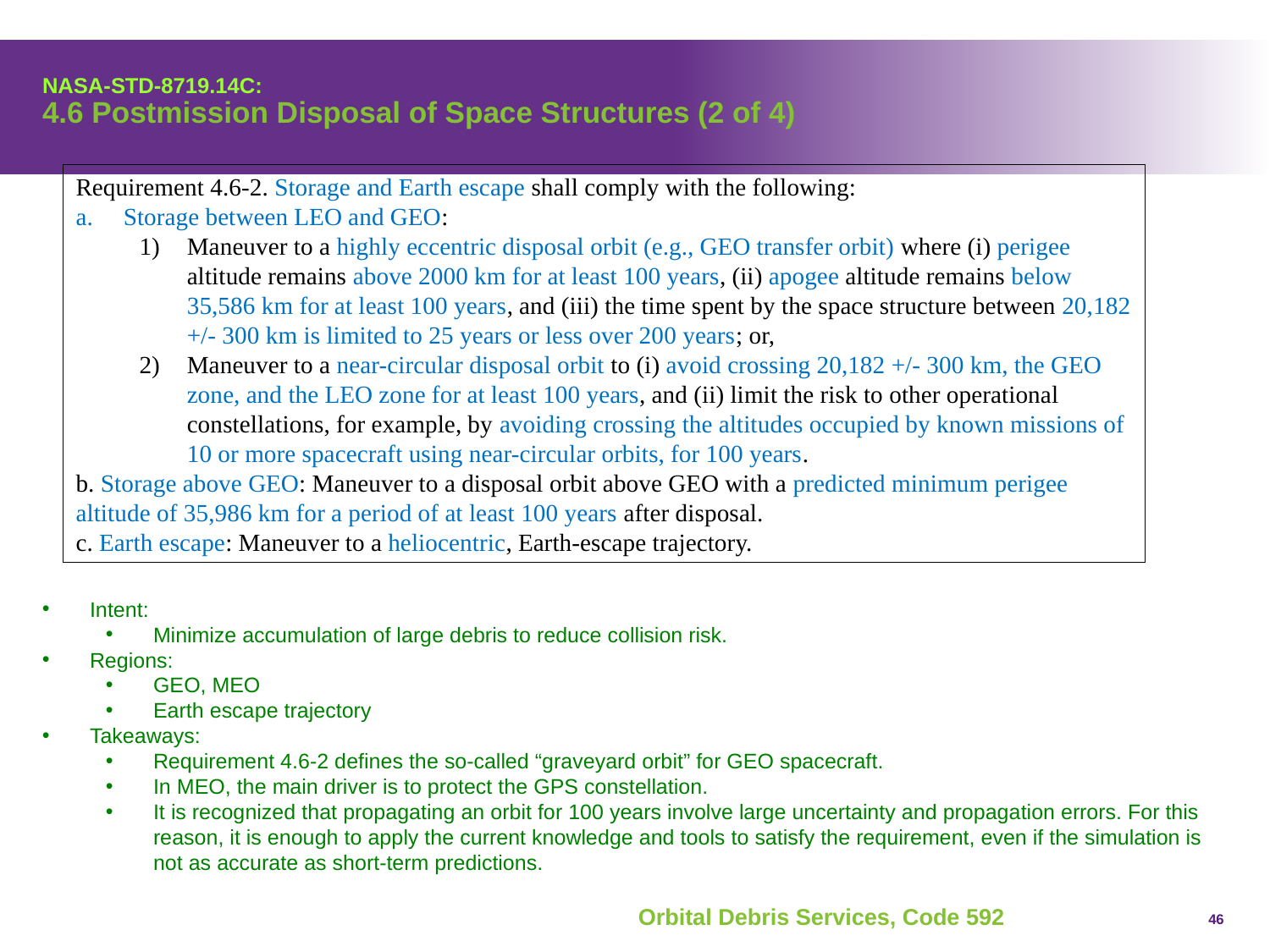

# NASA-STD-8719.14C: 4.6 Postmission Disposal of Space Structures (2 of 4)
Requirement 4.6-2. Storage and Earth escape shall comply with the following:
Storage between LEO and GEO:
Maneuver to a highly eccentric disposal orbit (e.g., GEO transfer orbit) where (i) perigee altitude remains above 2000 km for at least 100 years, (ii) apogee altitude remains below 35,586 km for at least 100 years, and (iii) the time spent by the space structure between 20,182 +/- 300 km is limited to 25 years or less over 200 years; or,
Maneuver to a near-circular disposal orbit to (i) avoid crossing 20,182 +/- 300 km, the GEO zone, and the LEO zone for at least 100 years, and (ii) limit the risk to other operational constellations, for example, by avoiding crossing the altitudes occupied by known missions of 10 or more spacecraft using near-circular orbits, for 100 years.
b. Storage above GEO: Maneuver to a disposal orbit above GEO with a predicted minimum perigee altitude of 35,986 km for a period of at least 100 years after disposal.
c. Earth escape: Maneuver to a heliocentric, Earth-escape trajectory.
Intent:
Minimize accumulation of large debris to reduce collision risk.
Regions:
GEO, MEO
Earth escape trajectory
Takeaways:
Requirement 4.6-2 defines the so-called “graveyard orbit” for GEO spacecraft.
In MEO, the main driver is to protect the GPS constellation.
It is recognized that propagating an orbit for 100 years involve large uncertainty and propagation errors. For this reason, it is enough to apply the current knowledge and tools to satisfy the requirement, even if the simulation is not as accurate as short-term predictions.
46